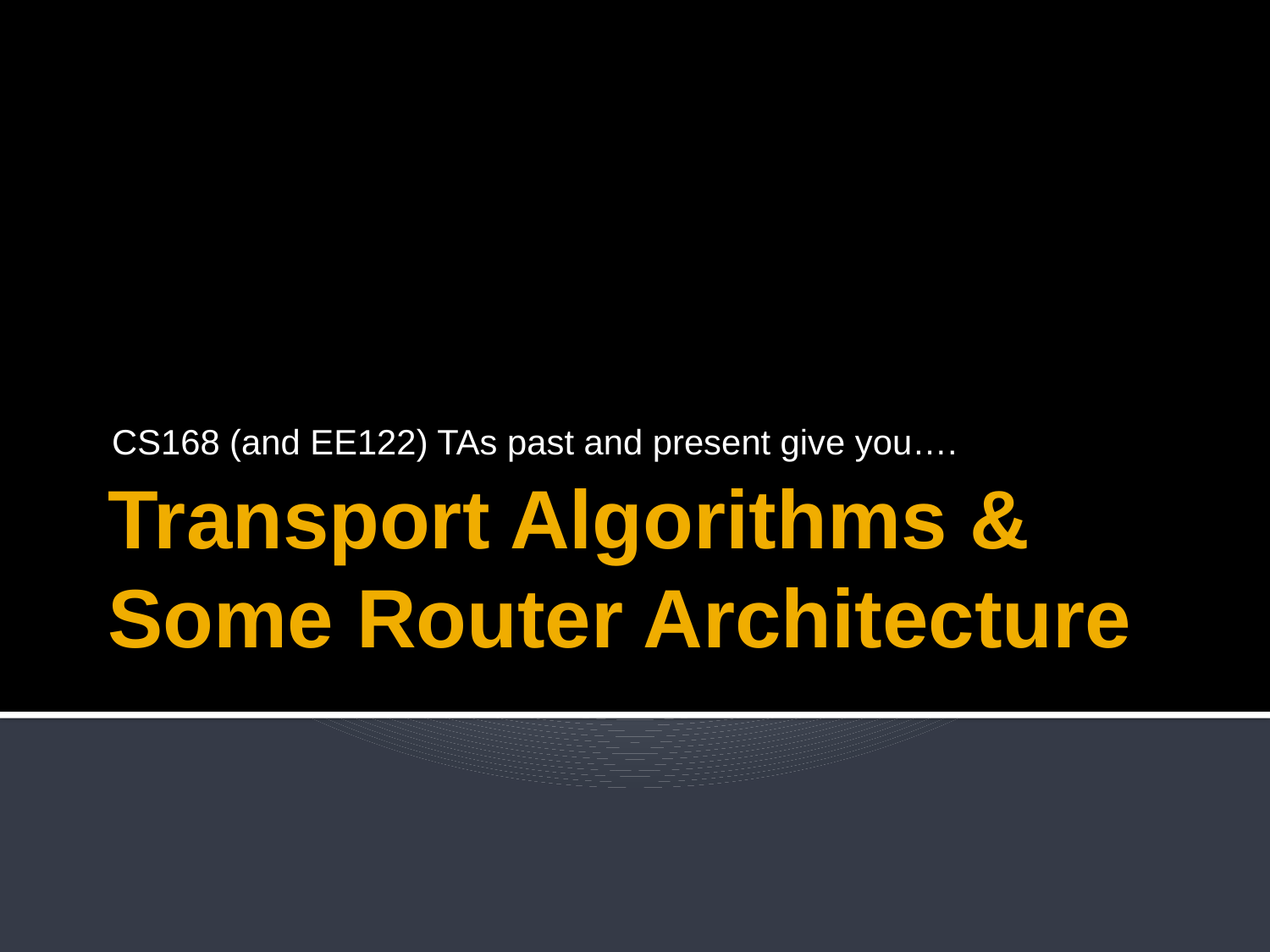

CS168 (and EE122) TAs past and present give you….
# Transport Algorithms & Some Router Architecture